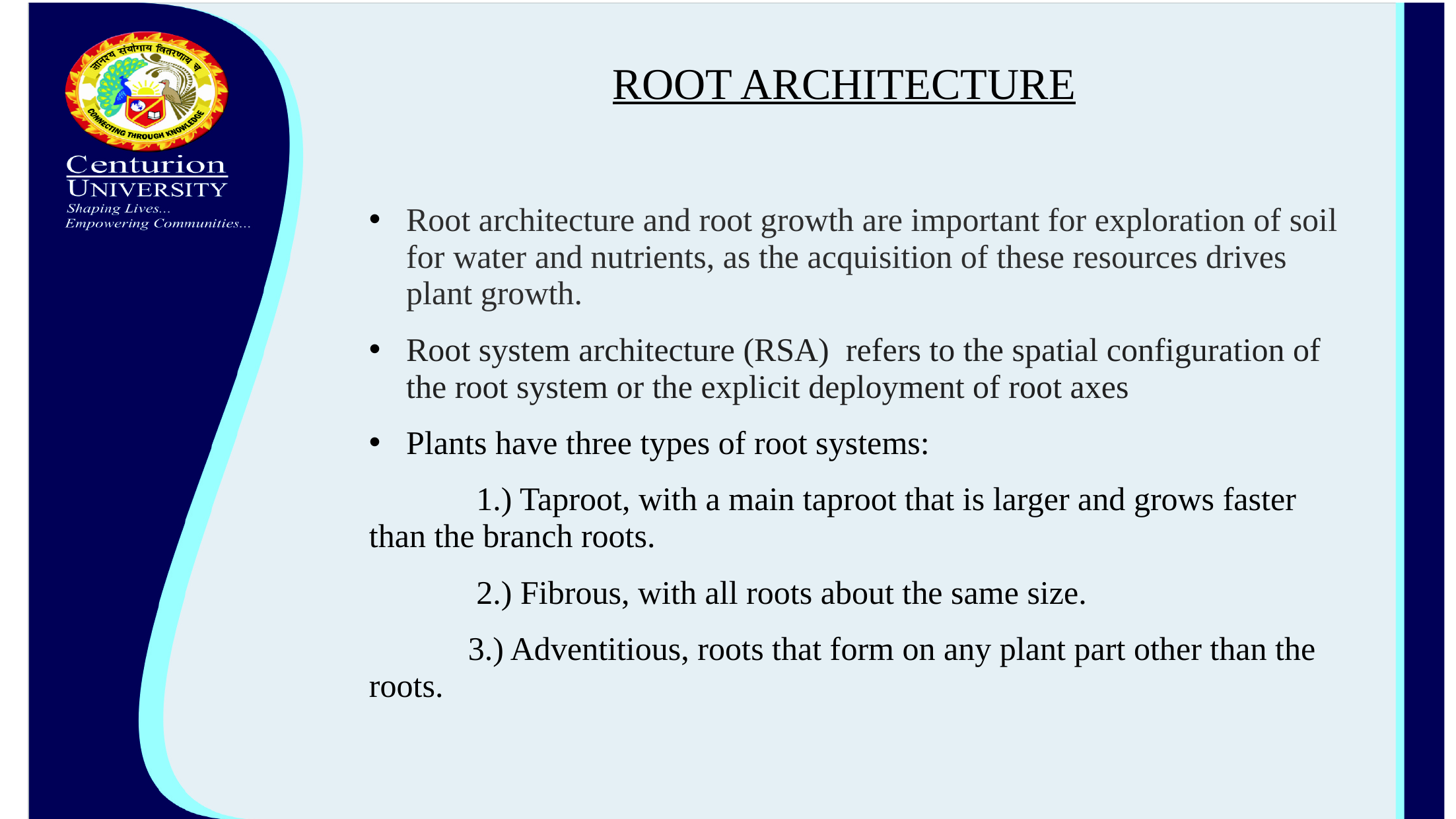

# ROOT ARCHITECTURE
Root architecture and root growth are important for exploration of soil for water and nutrients, as the acquisition of these resources drives plant growth.
Root system architecture (RSA)  refers to the spatial configuration of the root system or the explicit deployment of root axes
Plants have three types of root systems:
             1.) Taproot, with a main taproot that is larger and grows faster than the branch roots.
             2.) Fibrous, with all roots about the same size.
            3.) Adventitious, roots that form on any plant part other than the roots.